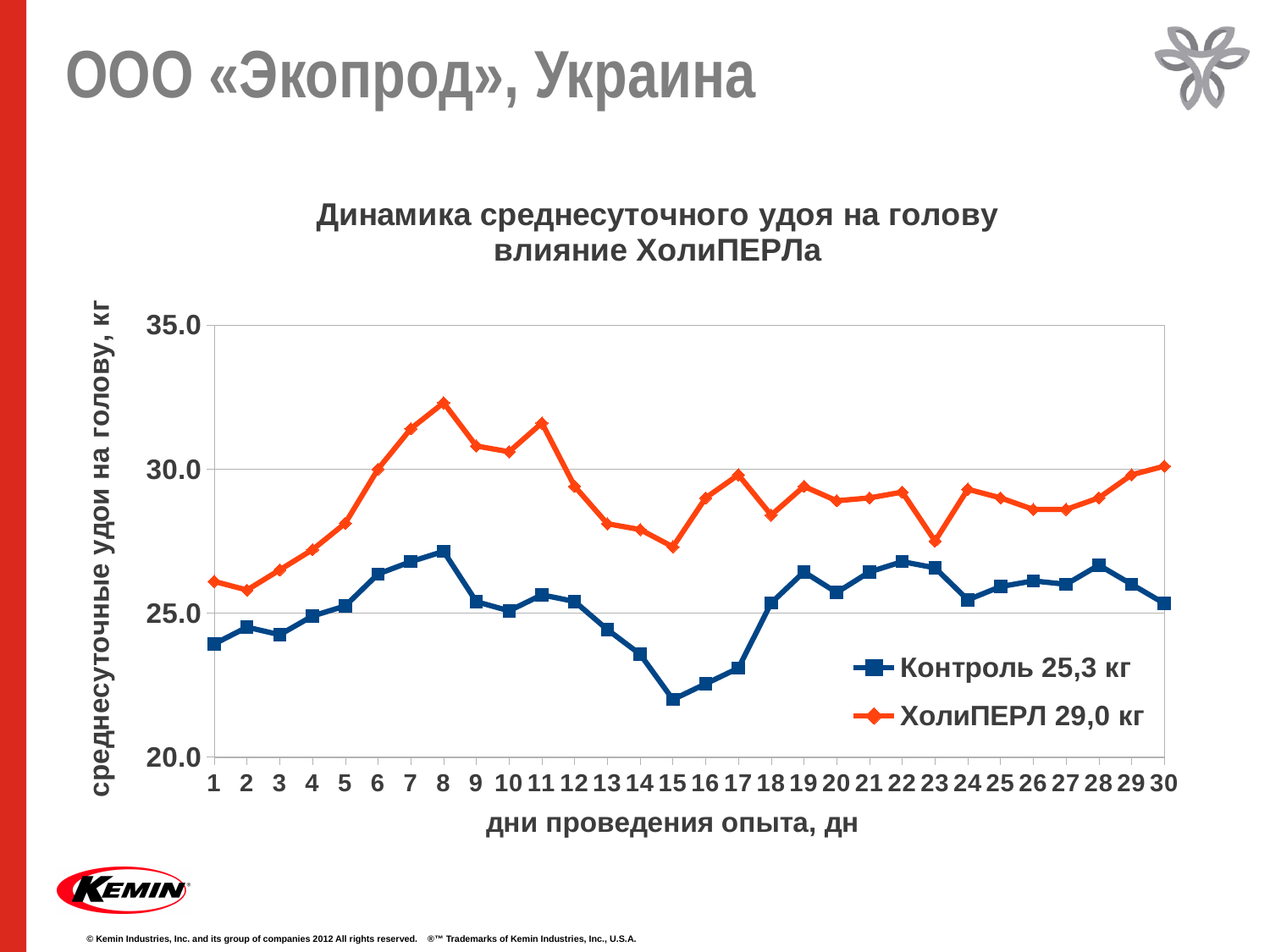

# ООО «Экопрод», Украина

### Chart: Динамика среднесуточного удоя на голову
влияние ХолиПЕРЛа

| Category | Контроль 25,3 кг | ХолиПЕРЛ 29,0 кг |
|---|---|---|